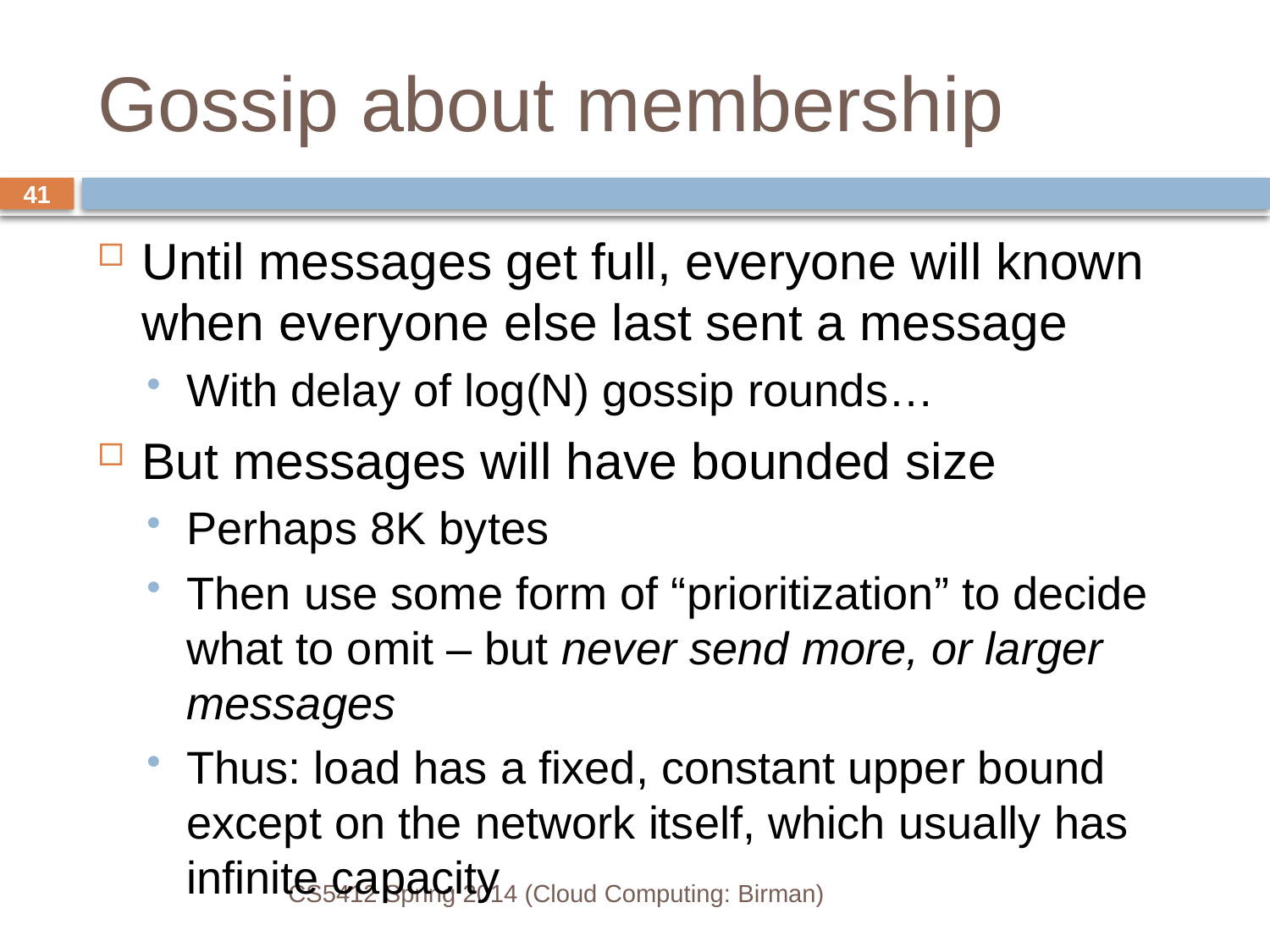

# Gossip about membership
41
Until messages get full, everyone will known when everyone else last sent a message
With delay of log(N) gossip rounds…
But messages will have bounded size
Perhaps 8K bytes
Then use some form of “prioritization” to decide what to omit – but never send more, or larger messages
Thus: load has a fixed, constant upper bound except on the network itself, which usually has infinite capacity
CS5412 Spring 2014 (Cloud Computing: Birman)